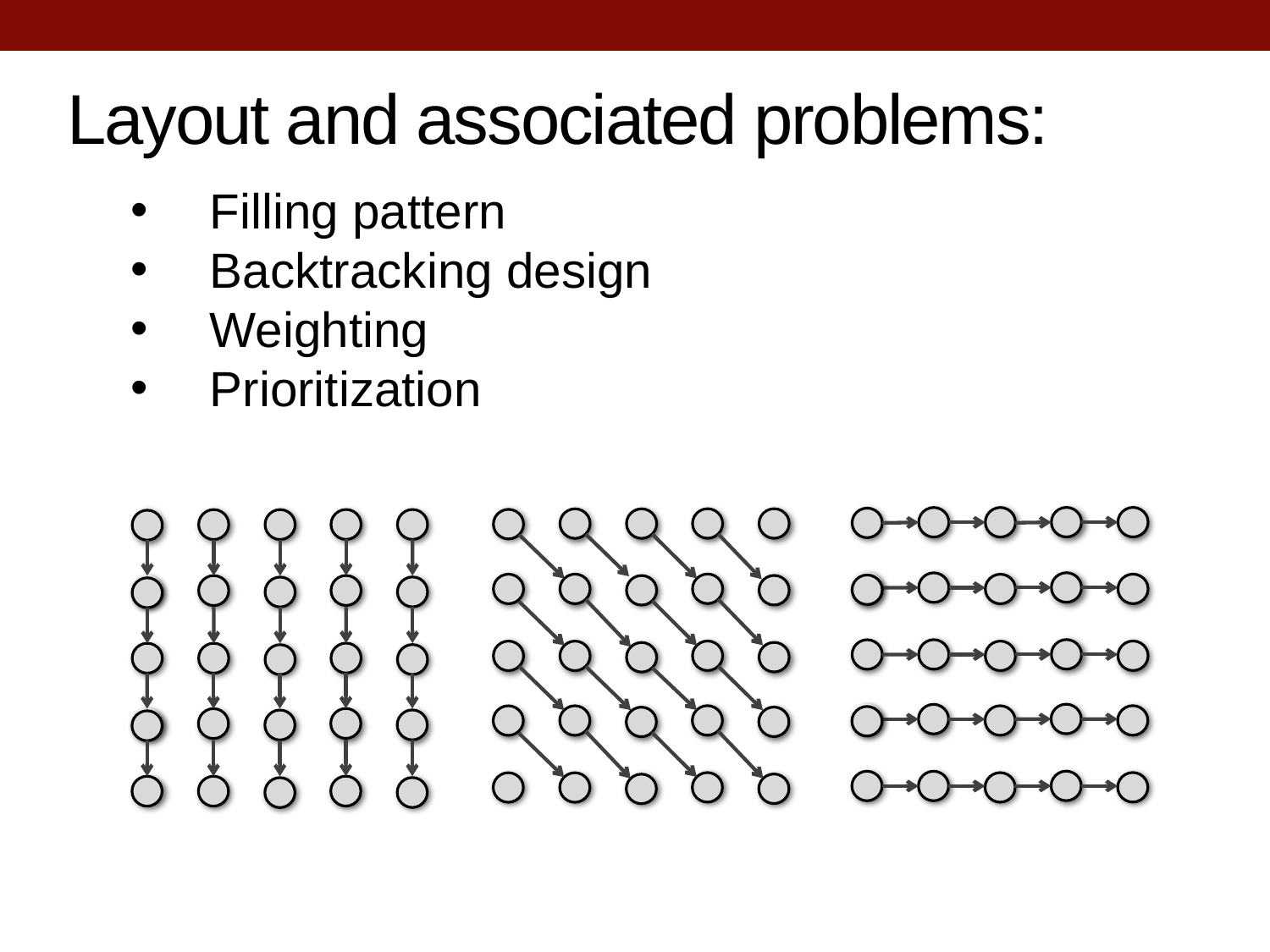

Layout and associated problems:

Filling pattern
Backtracking design
Weighting
Prioritization